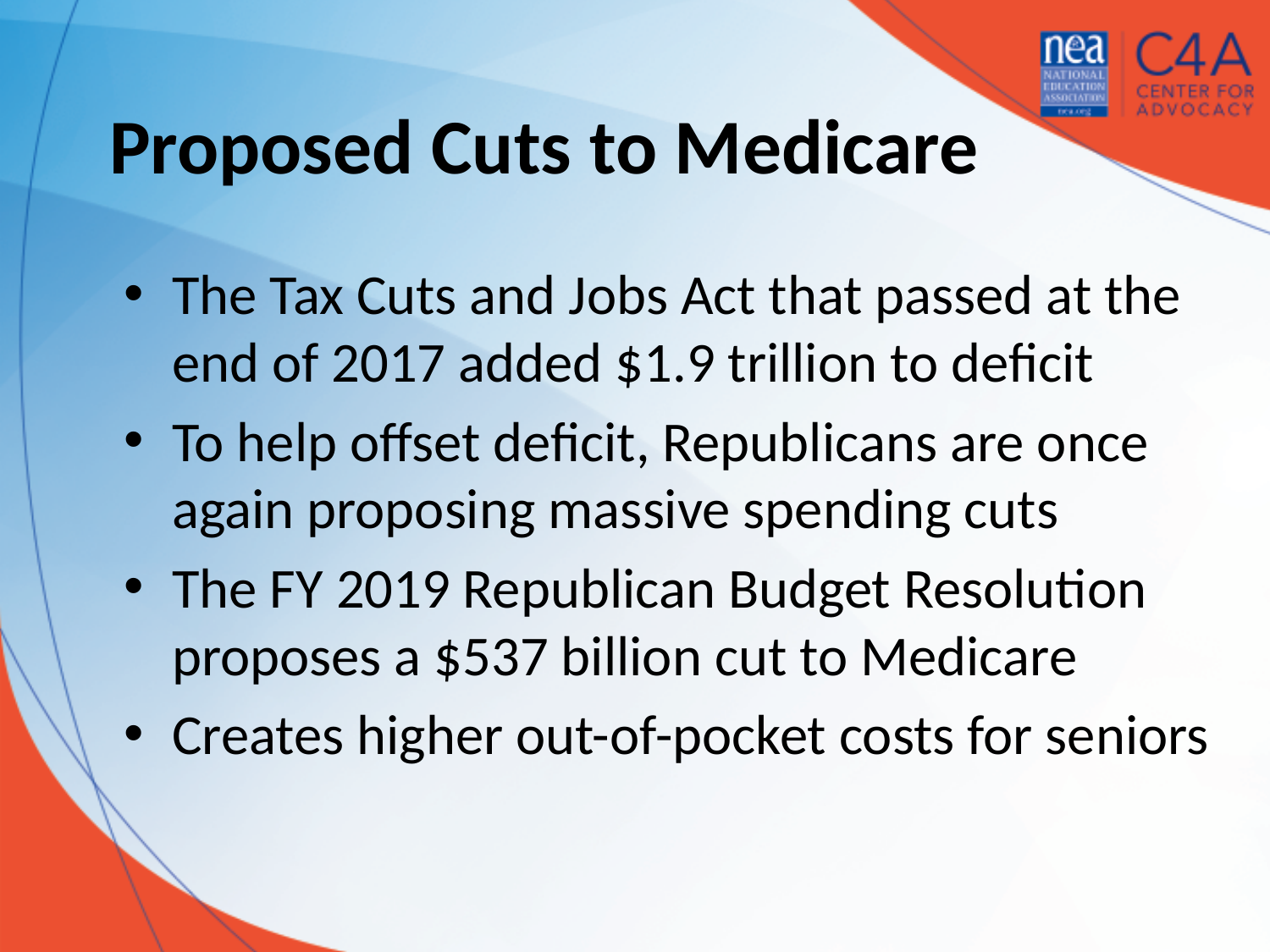

# Proposed Cuts to Medicare
The Tax Cuts and Jobs Act that passed at the end of 2017 added $1.9 trillion to deficit
To help offset deficit, Republicans are once again proposing massive spending cuts
The FY 2019 Republican Budget Resolution proposes a $537 billion cut to Medicare
Creates higher out-of-pocket costs for seniors